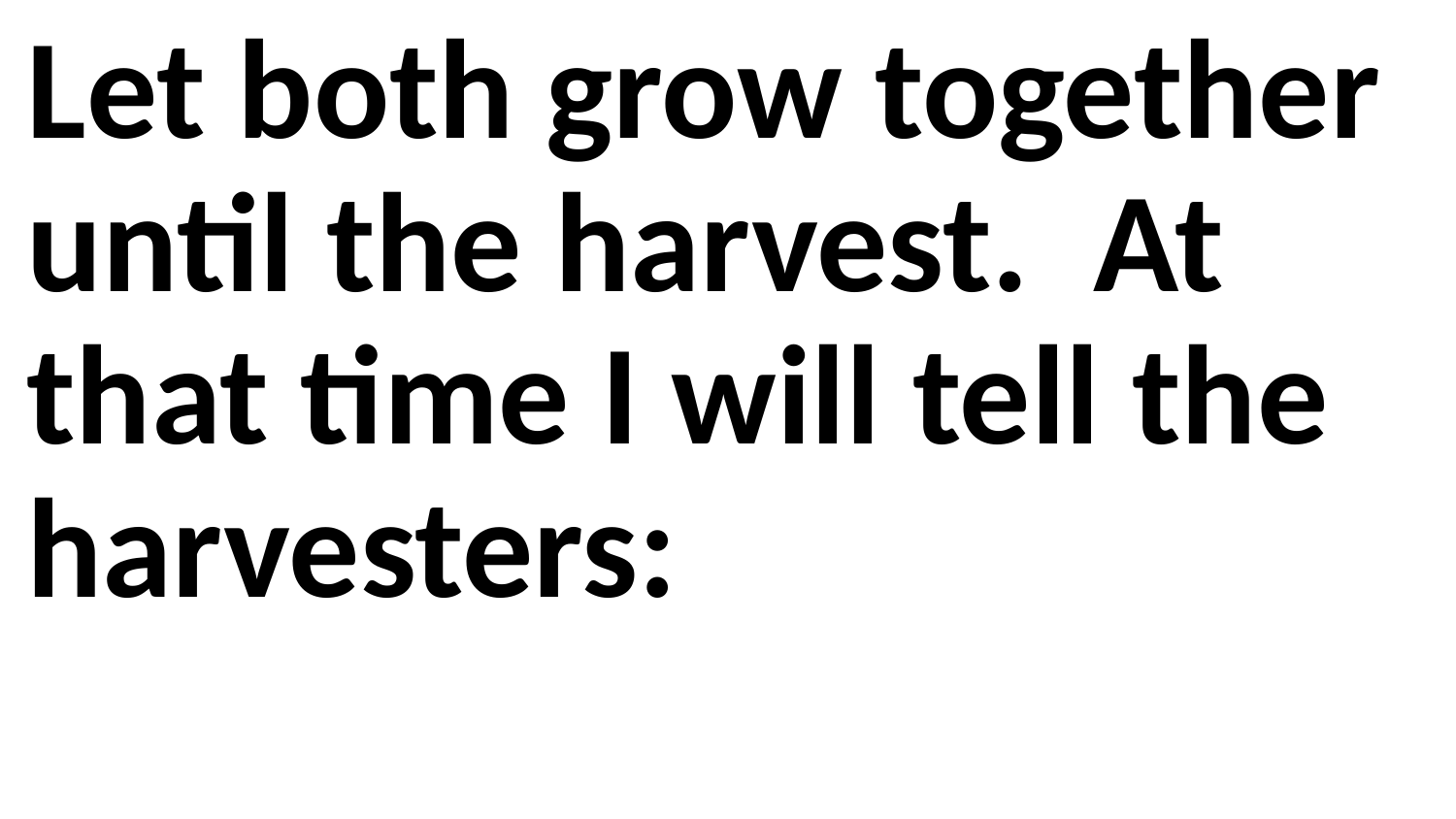

Let both grow together until the harvest.  At that time I will tell the harvesters: